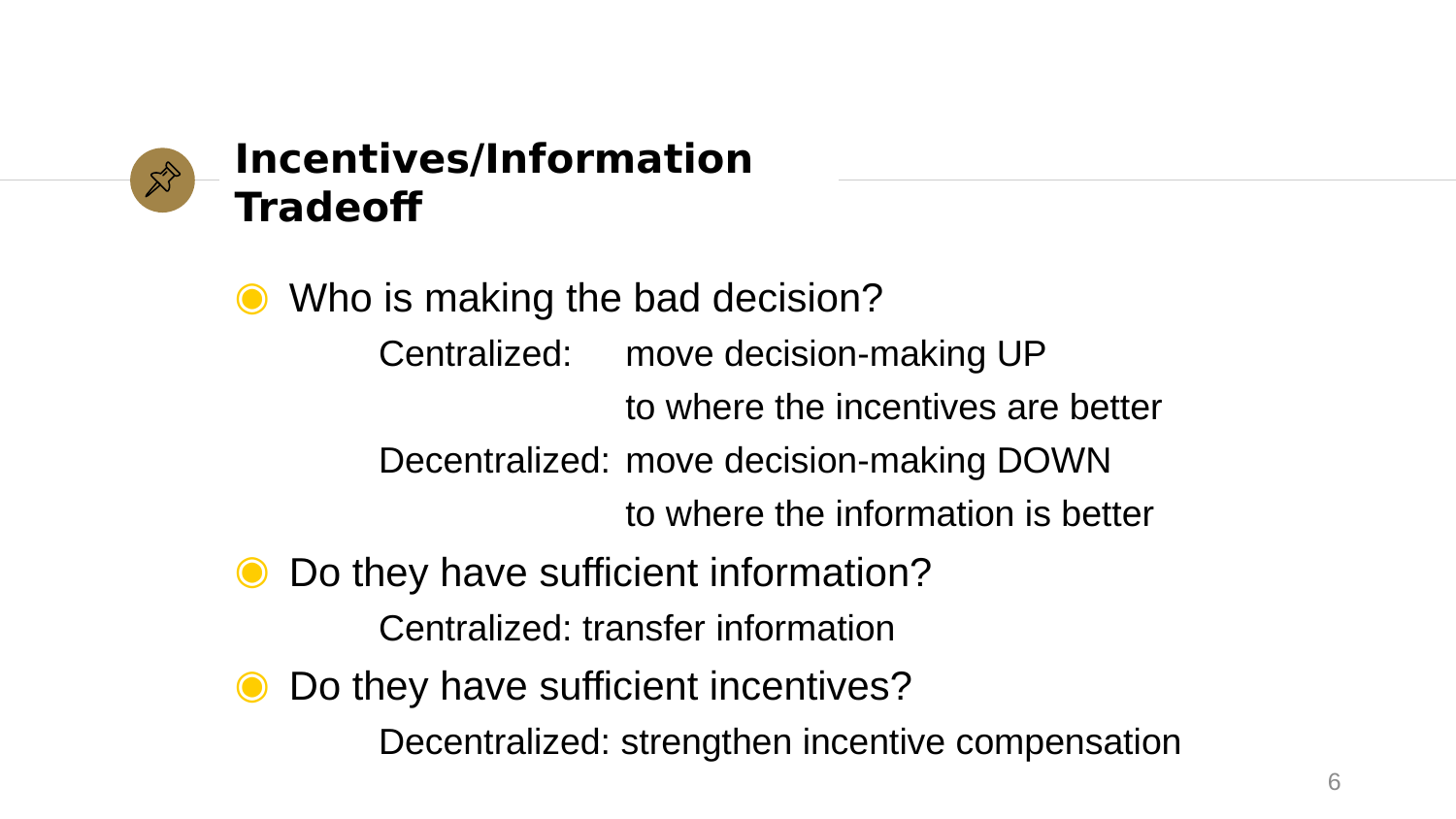

# Incentives/Information Tradeoff

Who is making the bad decision?
	Centralized:	move decision-making UP
		to where the incentives are better
	Decentralized:	move decision-making DOWN
		to where the information is better
Do they have sufficient information?
	Centralized: transfer information
Do they have sufficient incentives?
	Decentralized: strengthen incentive compensation

6